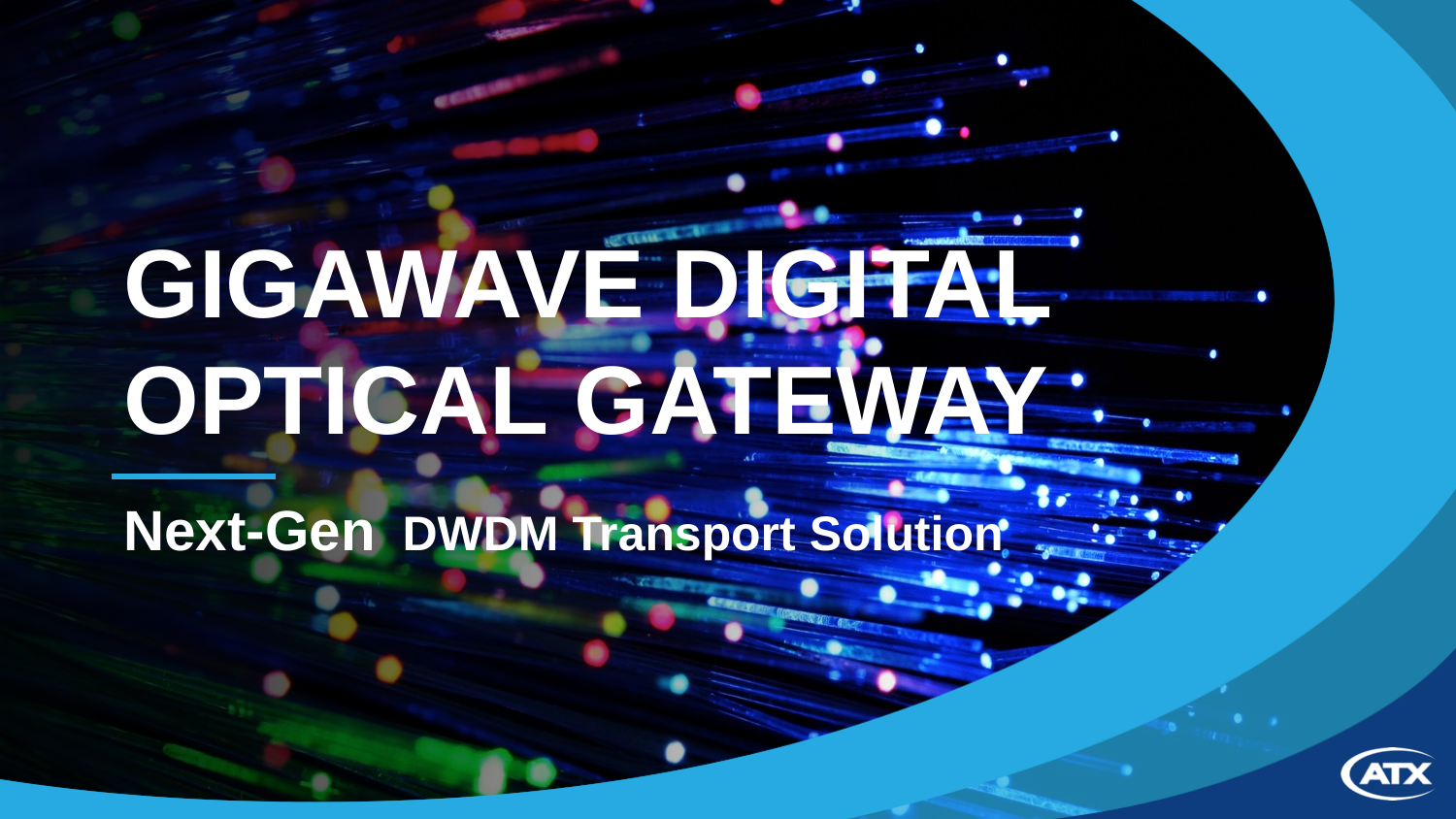

# GIGAWAVE DIGITAL OPTICAL GATEWAY Next-Gen DWDM Transport Solution